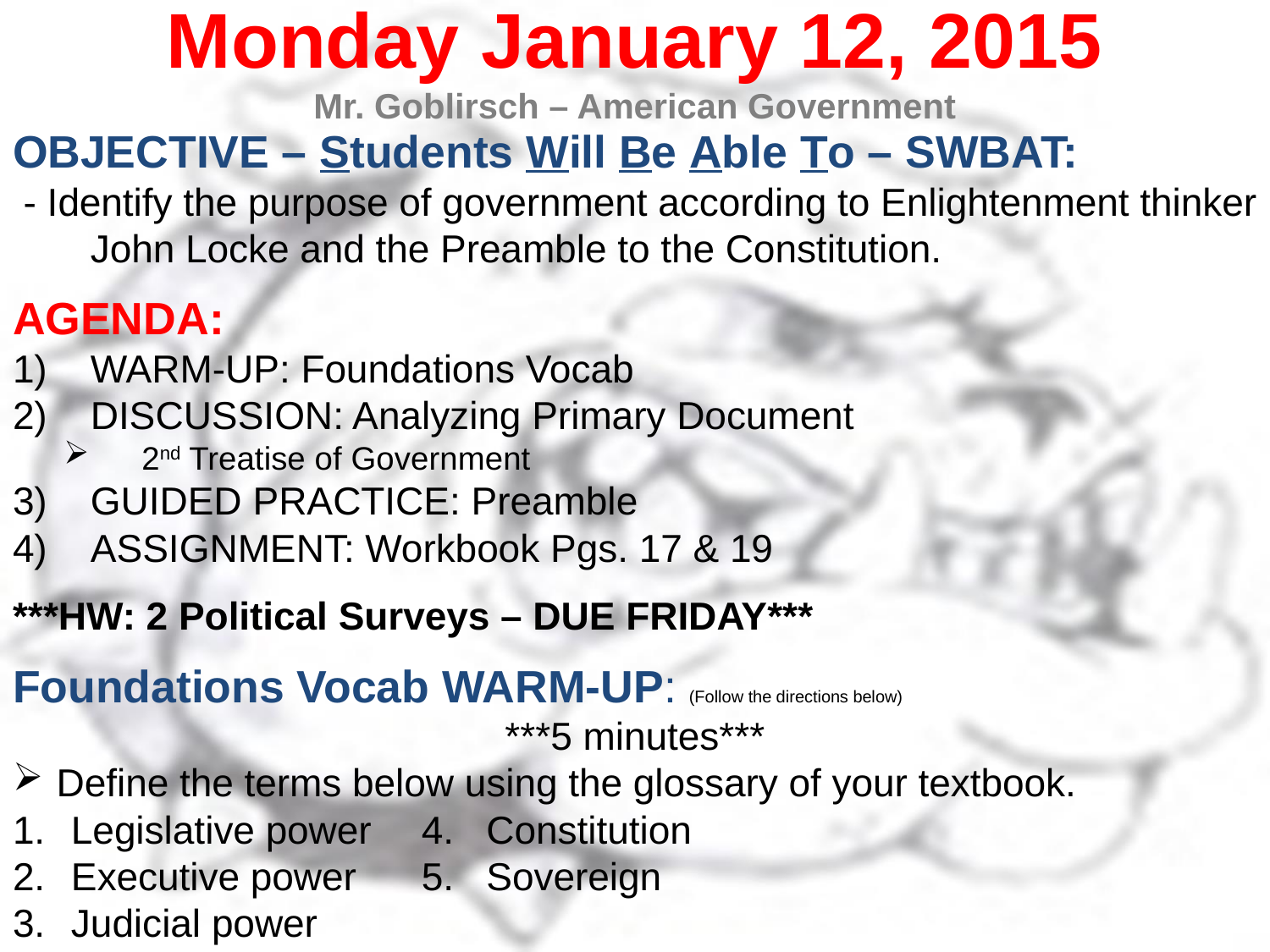

Monday January 12, 2015
Mr. Goblirsch – American Government
OBJECTIVE – Students Will Be Able To – SWBAT:
 - Identify the purpose of government according to Enlightenment thinker John Locke and the Preamble to the Constitution.

AGENDA:
WARM-UP: Foundations Vocab
DISCUSSION: Analyzing Primary Document
2nd Treatise of Government
GUIDED PRACTICE: Preamble
ASSIGNMENT: Workbook Pgs. 17 & 19

***HW: 2 Political Surveys – DUE FRIDAY***

Foundations Vocab WARM-UP: (Follow the directions below)
***5 minutes***
Define the terms below using the glossary of your textbook.
Legislative power		4.   Constitution
Executive power			5.   Sovereign
Judicial power